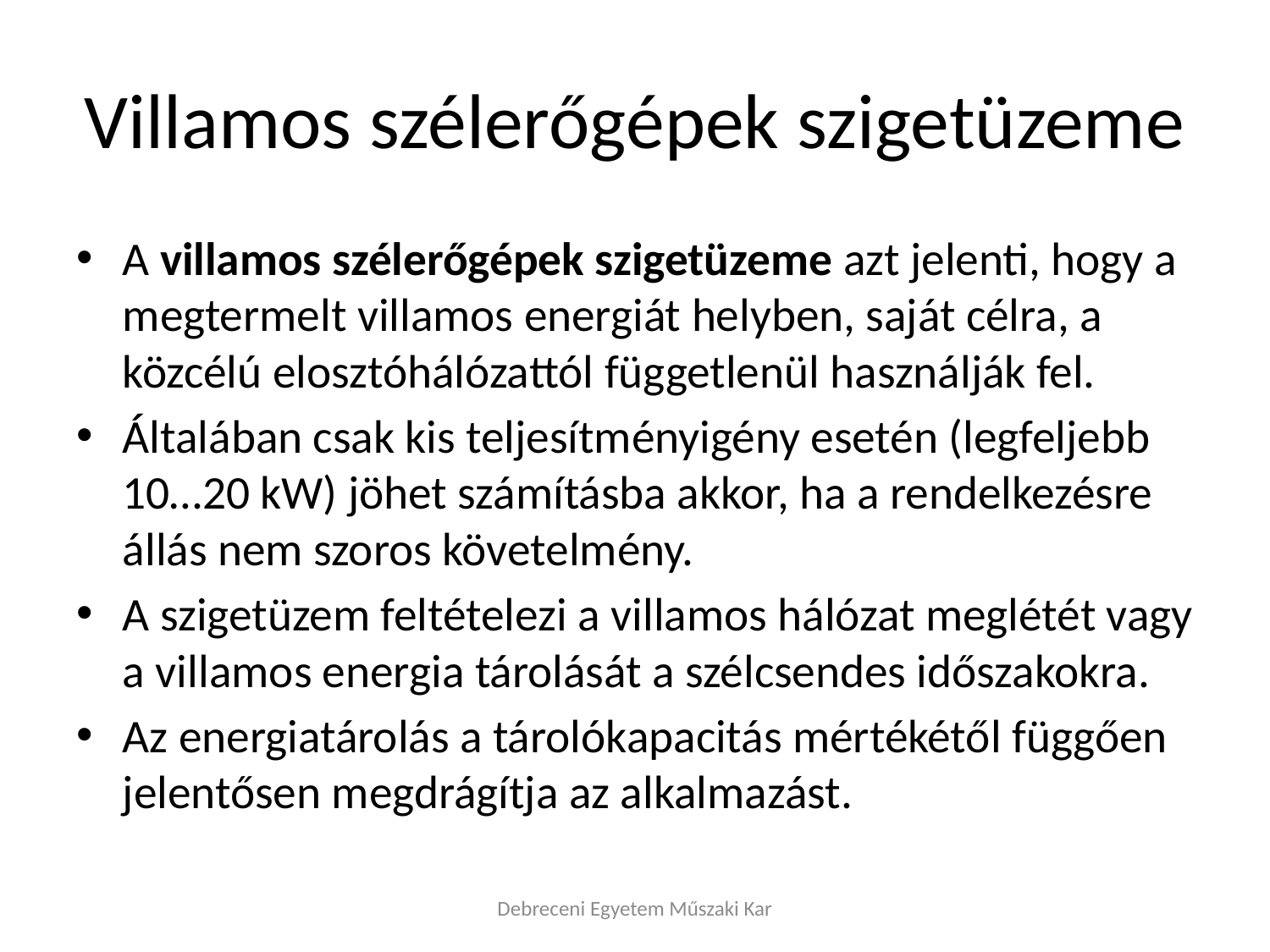

# Villamos szélerőgépek szigetüzeme
A villamos szélerőgépek szigetüzeme azt jelenti, hogy a megtermelt villamos energiát helyben, saját célra, a közcélú elosztóhálózattól függetlenül használják fel.
Általában csak kis teljesítményigény esetén (legfeljebb 10…20 kW) jöhet számításba akkor, ha a rendelkezésre állás nem szoros követelmény.
A szigetüzem feltételezi a villamos hálózat meglétét vagy a villamos energia tárolását a szélcsendes időszakokra.
Az energiatárolás a tárolókapacitás mértékétől függően jelentősen megdrágítja az alkalmazást.

Debreceni Egyetem Műszaki Kar